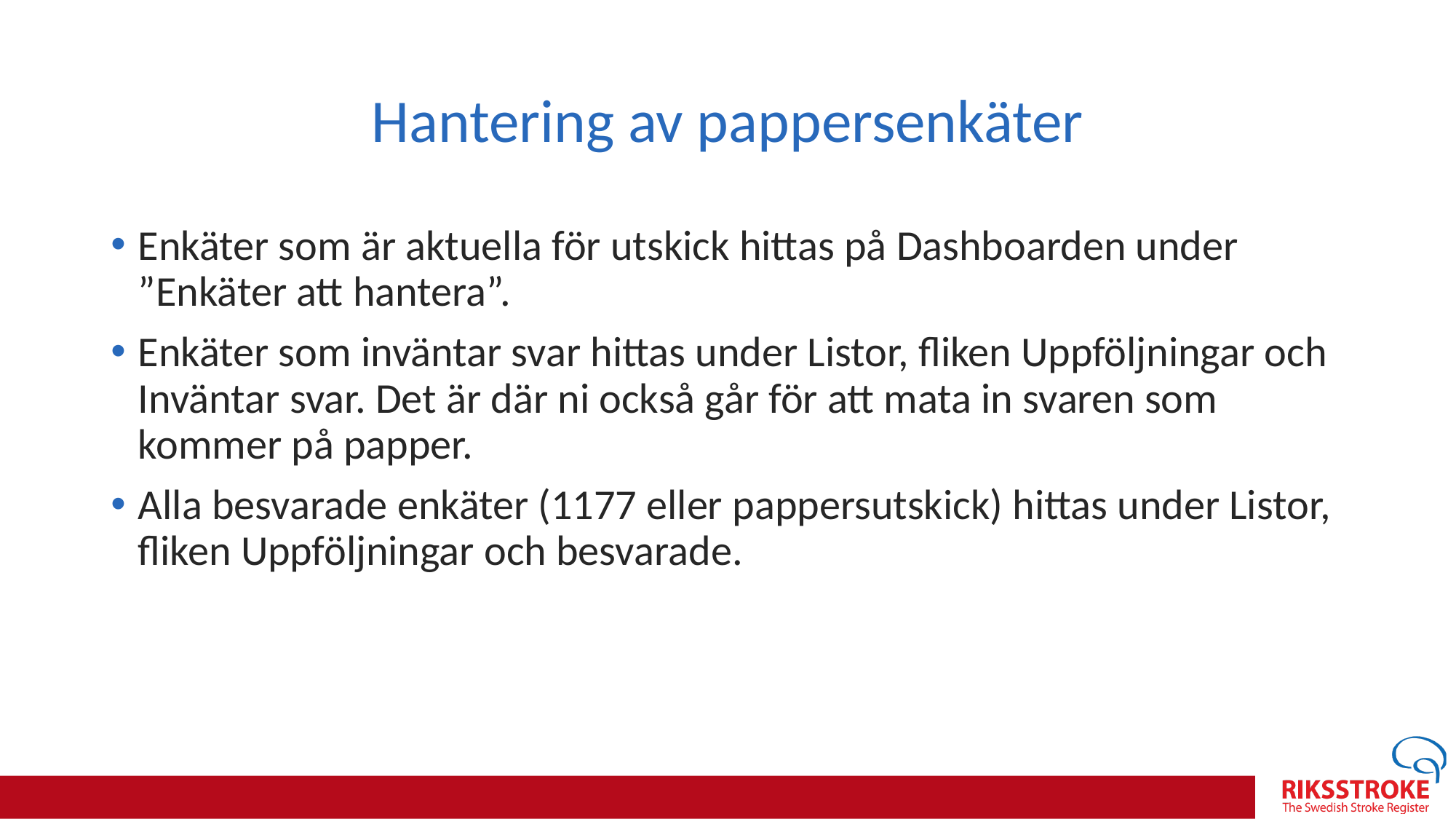

# Hantering av pappersenkäter
Enkäter som är aktuella för utskick hittas på Dashboarden under ”Enkäter att hantera”.
Enkäter som inväntar svar hittas under Listor, fliken Uppföljningar och Inväntar svar. Det är där ni också går för att mata in svaren som kommer på papper.
Alla besvarade enkäter (1177 eller pappersutskick) hittas under Listor, fliken Uppföljningar och besvarade.